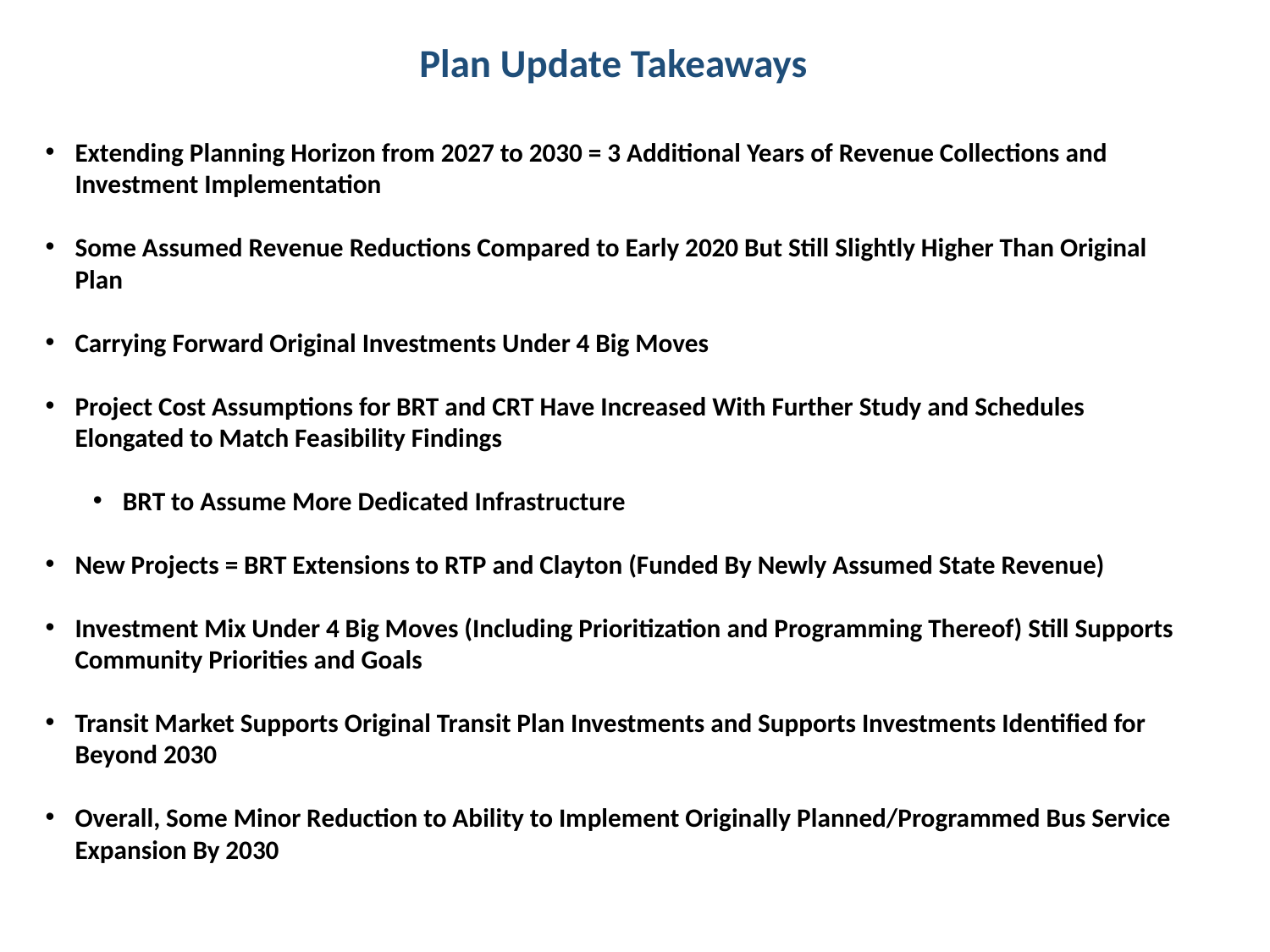

Plan Update Takeaways
Extending Planning Horizon from 2027 to 2030 = 3 Additional Years of Revenue Collections and Investment Implementation

Some Assumed Revenue Reductions Compared to Early 2020 But Still Slightly Higher Than Original Plan

Carrying Forward Original Investments Under 4 Big Moves

Project Cost Assumptions for BRT and CRT Have Increased With Further Study and Schedules Elongated to Match Feasibility Findings

BRT to Assume More Dedicated Infrastructure

New Projects = BRT Extensions to RTP and Clayton (Funded By Newly Assumed State Revenue)

Investment Mix Under 4 Big Moves (Including Prioritization and Programming Thereof) Still Supports Community Priorities and Goals

Transit Market Supports Original Transit Plan Investments and Supports Investments Identified for Beyond 2030

Overall, Some Minor Reduction to Ability to Implement Originally Planned/Programmed Bus Service Expansion By 2030